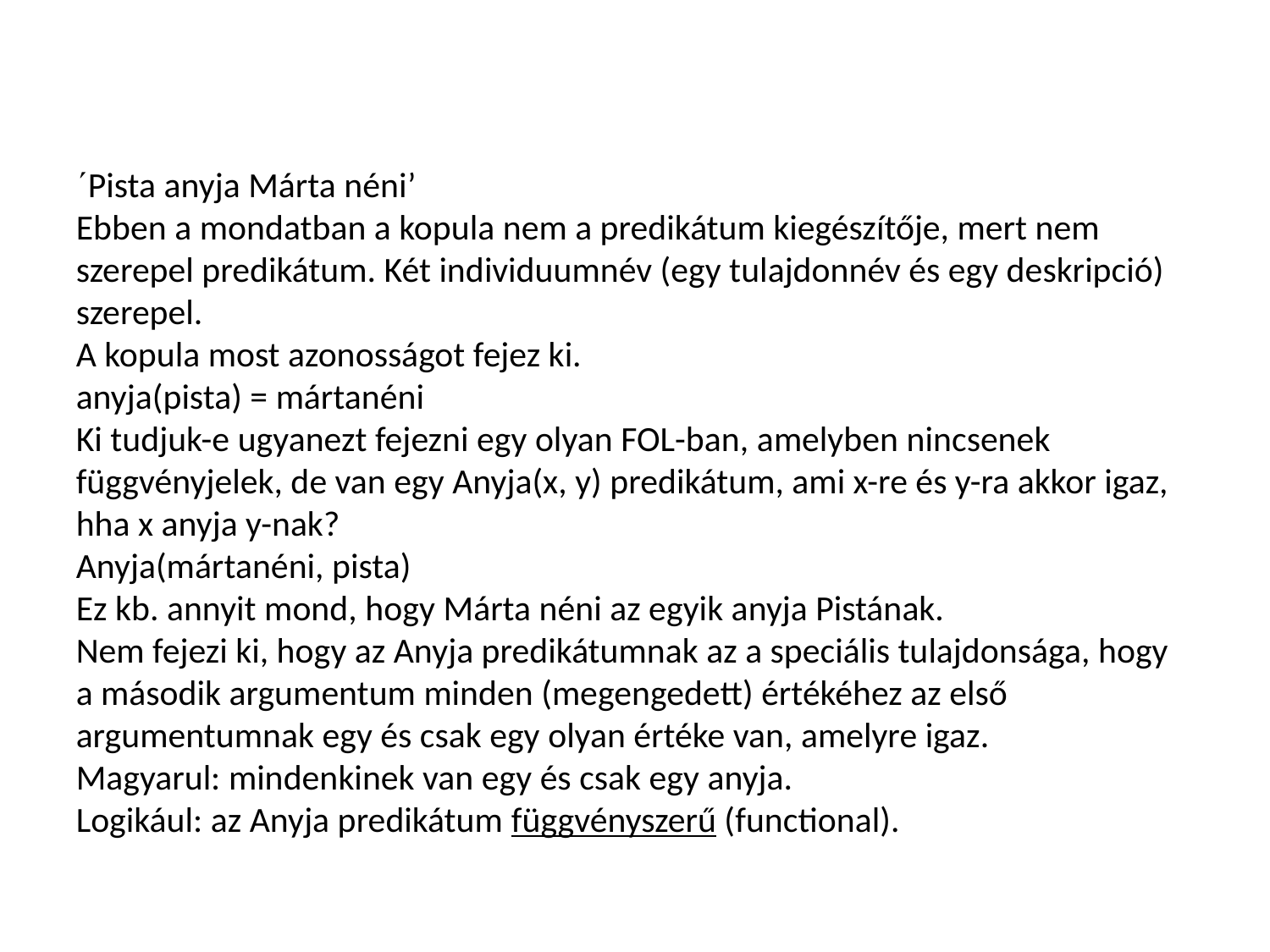

′Pista anyja Márta néni’
Ebben a mondatban a kopula nem a predikátum kiegészítője, mert nem szerepel predikátum. Két individuumnév (egy tulajdonnév és egy deskripció) szerepel.
A kopula most azonosságot fejez ki.
anyja(pista) = mártanéni
Ki tudjuk-e ugyanezt fejezni egy olyan FOL-ban, amelyben nincsenek függvényjelek, de van egy Anyja(x, y) predikátum, ami x-re és y-ra akkor igaz, hha x anyja y-nak?
Anyja(mártanéni, pista)
Ez kb. annyit mond, hogy Márta néni az egyik anyja Pistának.
Nem fejezi ki, hogy az Anyja predikátumnak az a speciális tulajdonsága, hogy a második argumentum minden (megengedett) értékéhez az első argumentumnak egy és csak egy olyan értéke van, amelyre igaz.
Magyarul: mindenkinek van egy és csak egy anyja.
Logikául: az Anyja predikátum függvényszerű (functional).